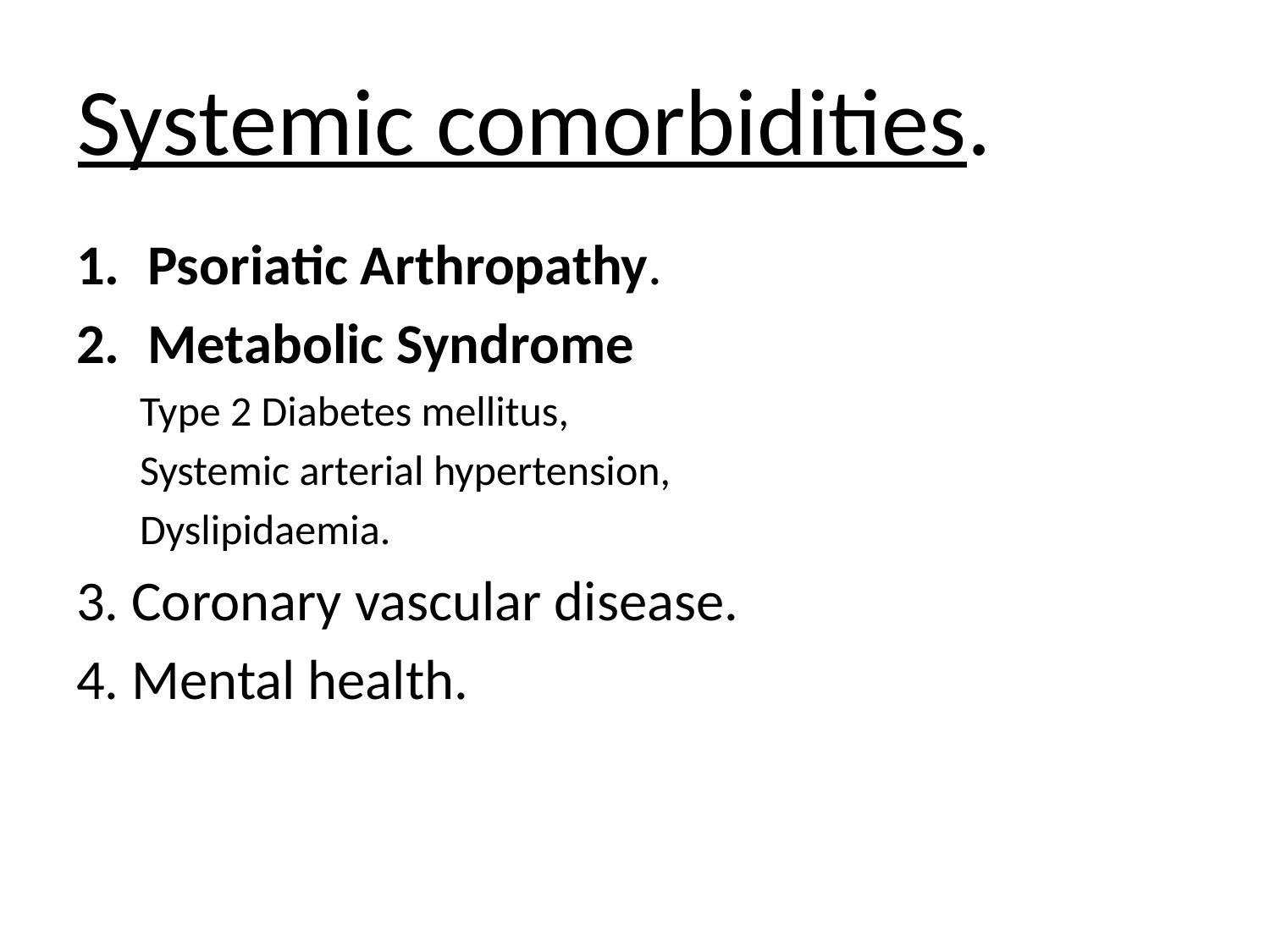

# Systemic comorbidities.
Psoriatic Arthropathy.
Metabolic Syndrome
Type 2 Diabetes mellitus,
Systemic arterial hypertension,
Dyslipidaemia.
3. Coronary vascular disease.
4. Mental health.